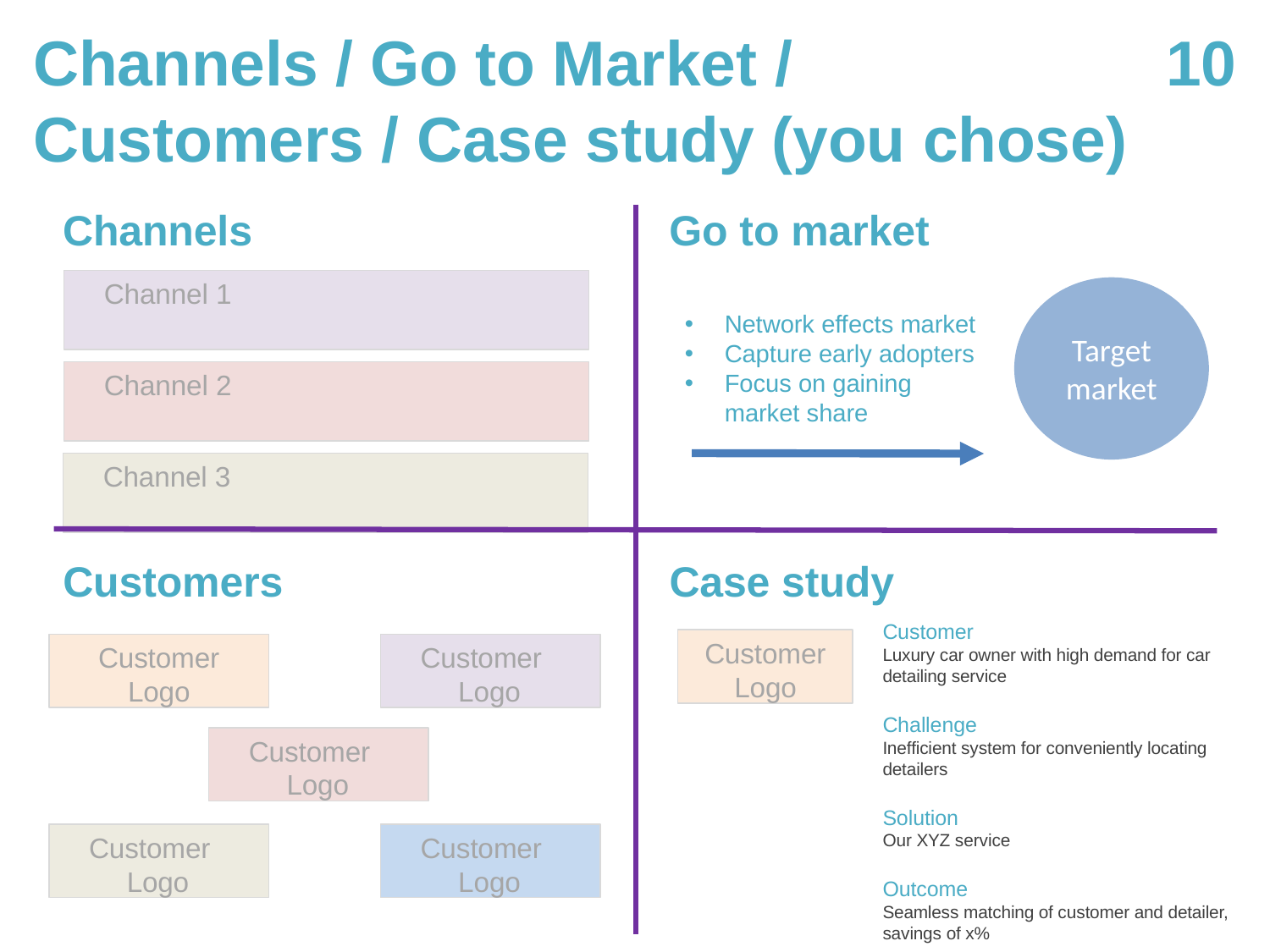

# Channels / Go to Market / Customers / Case study (you chose)
10
Channels
Go to market

Channel 1

Target market
Network effects market
Capture early adopters
Focus on gaining  market share
Channel 2

Channel 3

Customers
Case study
Customer
Luxury car owner with high demand for car detailing service

Challenge
Inefficient system for conveniently locating detailers

Solution
Our XYZ service

Outcome
Seamless matching of customer and detailer, savings of x%
Customer
Logo
Customer
Logo
Customer Logo
Customer  Logo
Customer  Logo
Customer Logo